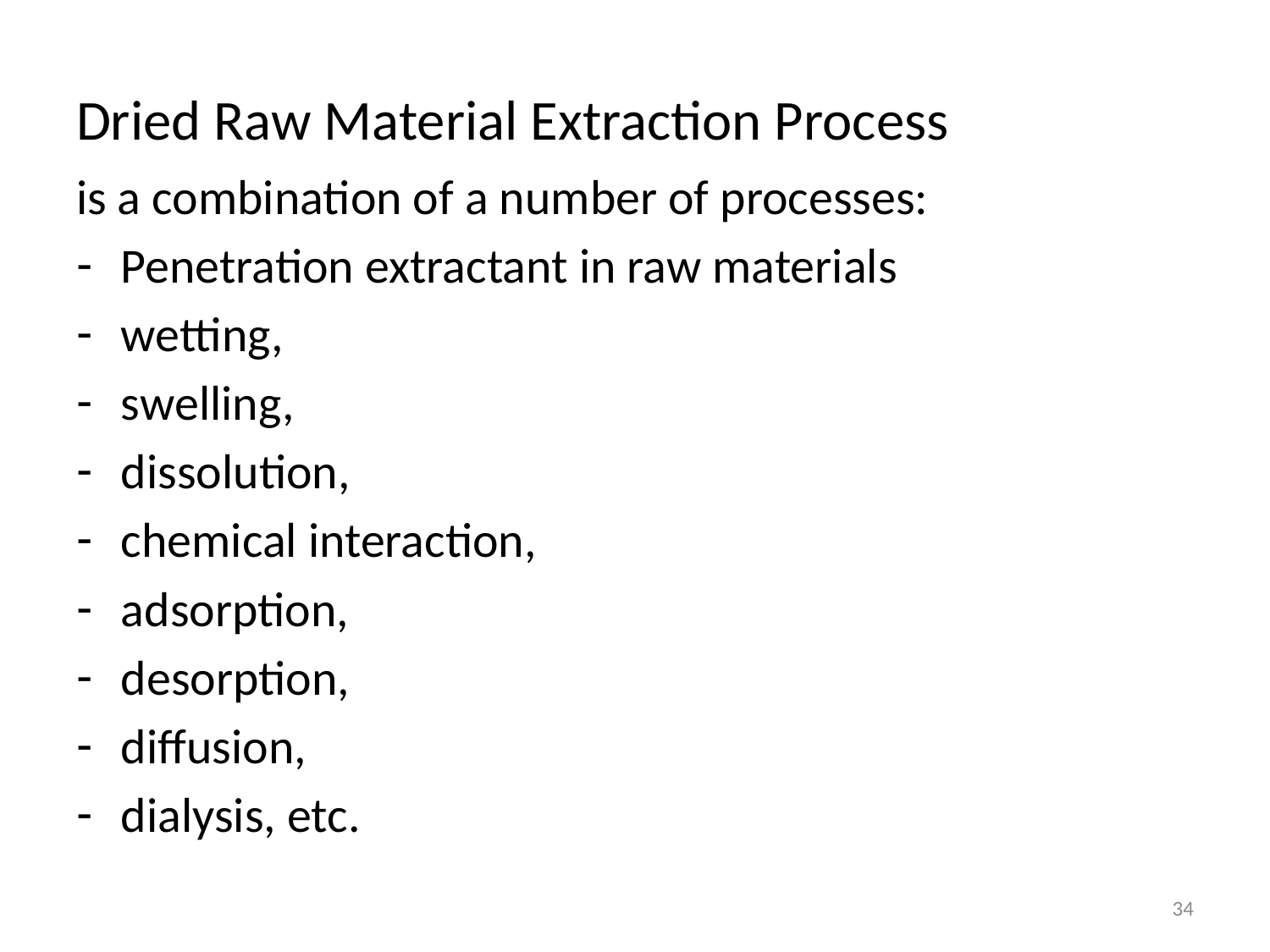

# Dried Raw Material Extraction Process
is a combination of a number of processes:
Penetration extractant in raw materials
wetting,
swelling,
dissolution,
chemical interaction,
adsorption,
desorption,
diffusion,
dialysis, etc.
34